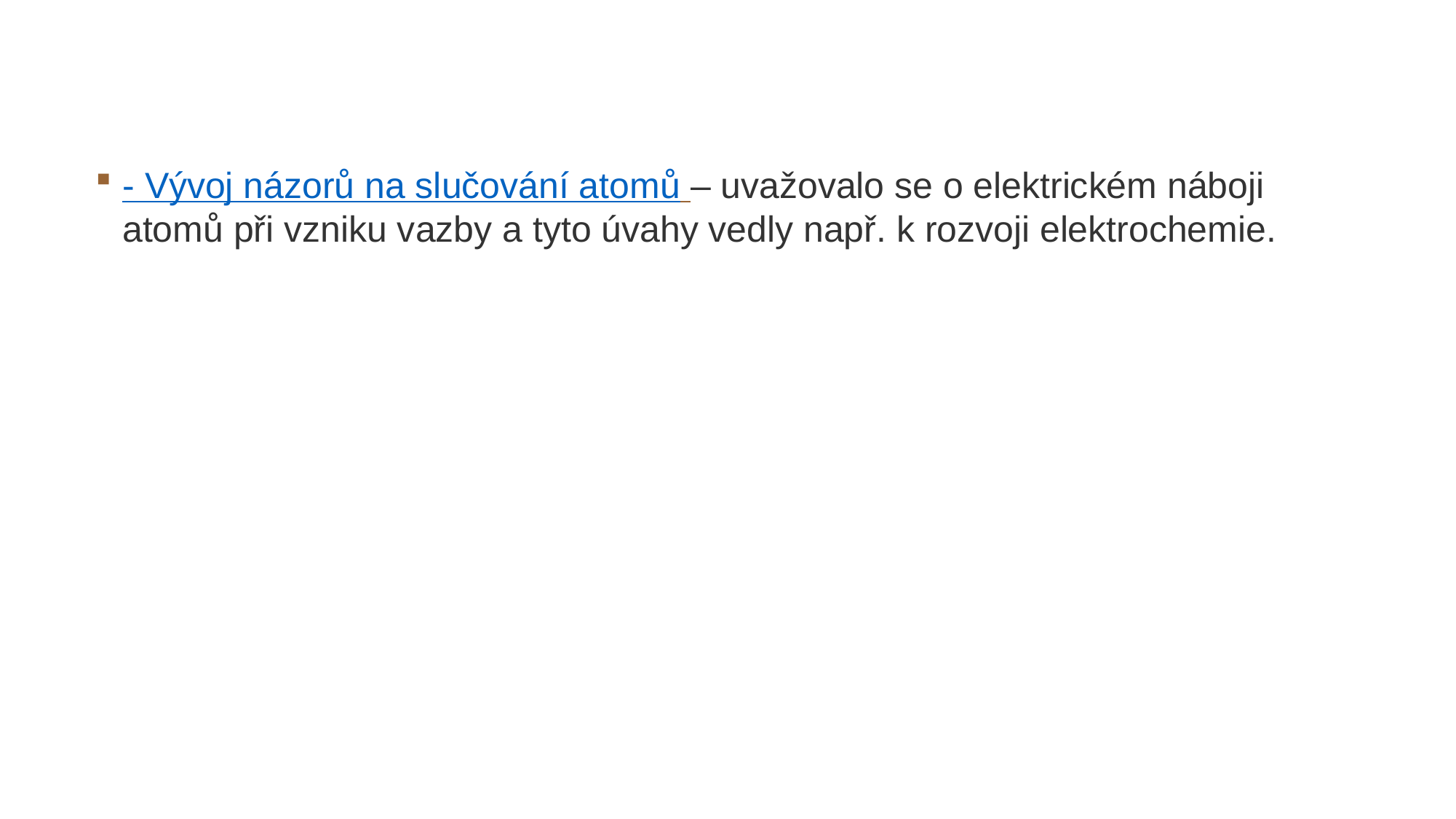

- Vývoj názorů na slučování atomů – uvažovalo se o elektrickém náboji atomů při vzniku vazby a tyto úvahy vedly např. k rozvoji elektrochemie.